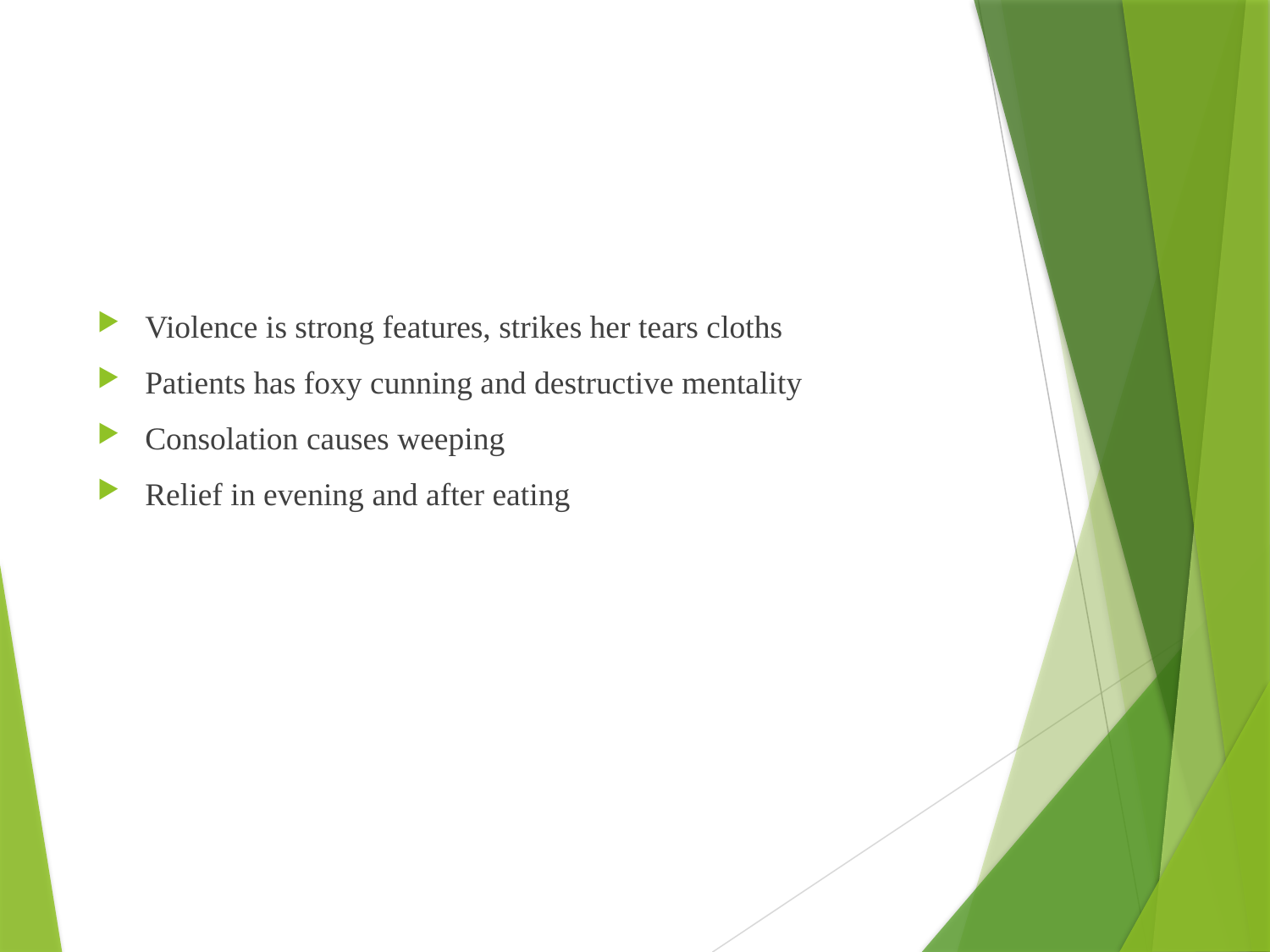

Violence is strong features, strikes her tears cloths
Patients has foxy cunning and destructive mentality
Consolation causes weeping
Relief in evening and after eating